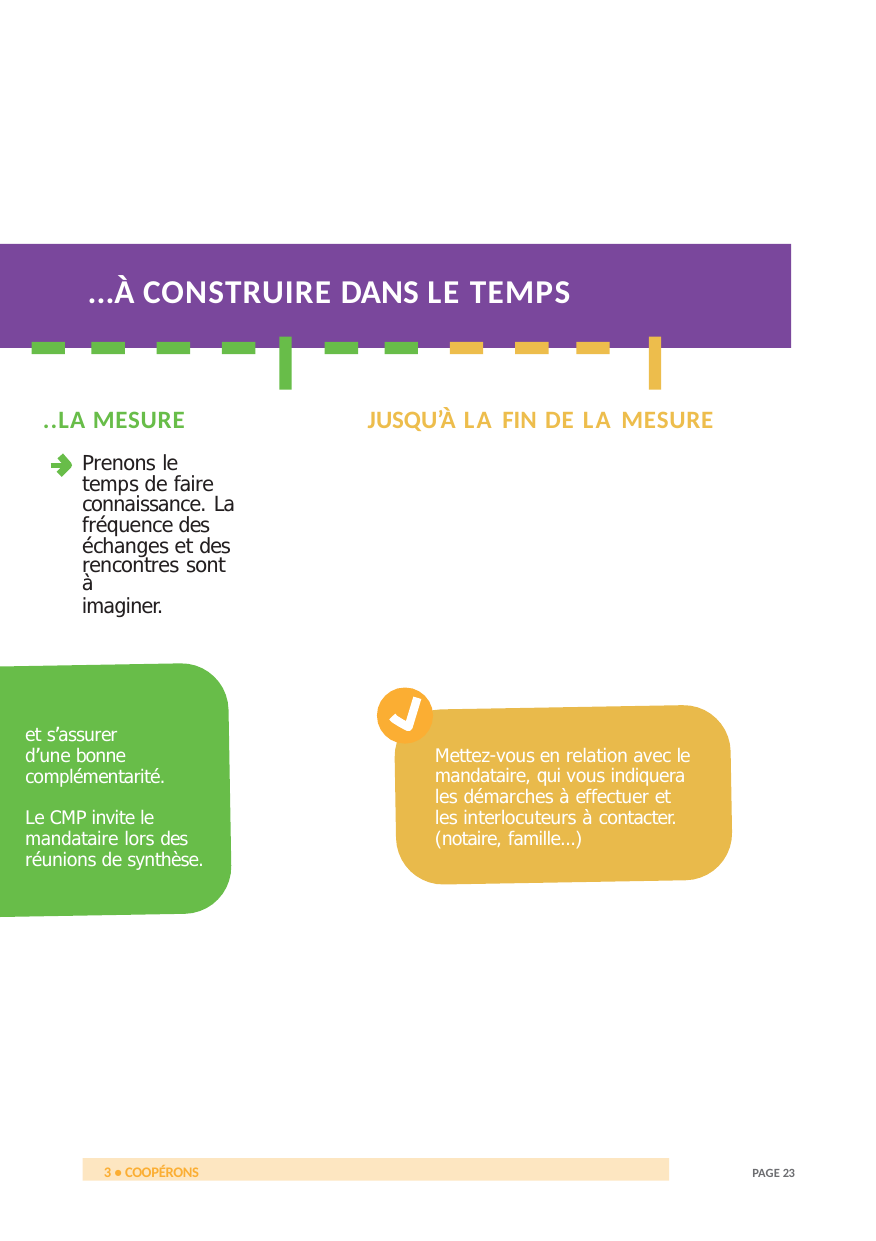

...À CONSTRUIRE DANS LE TEMPS

..LA MESURE
Prenons le temps de faire connaissance. La fréquence des échanges et des
rencontres sont à
imaginer.
JUSQU’À LA FIN DE LA MESURE

et s’assurer d’une bonne complémentarité.
Le CMP invite le mandataire lors des réunions de synthèse.
Mettez-vous en relation avec le mandataire, qui vous indiquera les démarches à effectuer et les interlocuteurs à contacter. (notaire, famille…)
3 • COOPÉRONS
PAGE 23